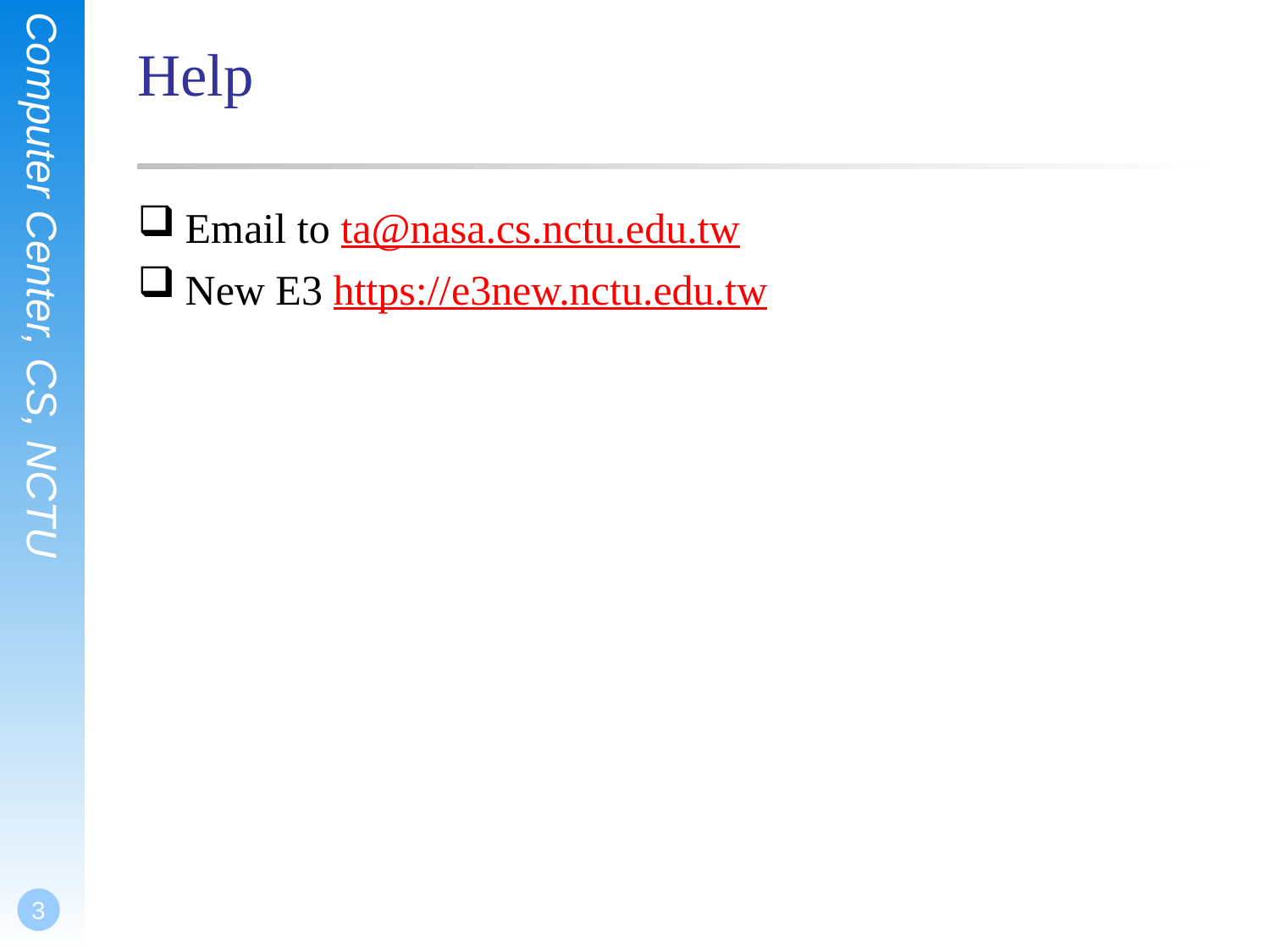

# Help
Email to ta@nasa.cs.nctu.edu.tw
New E3 https://e3new.nctu.edu.tw